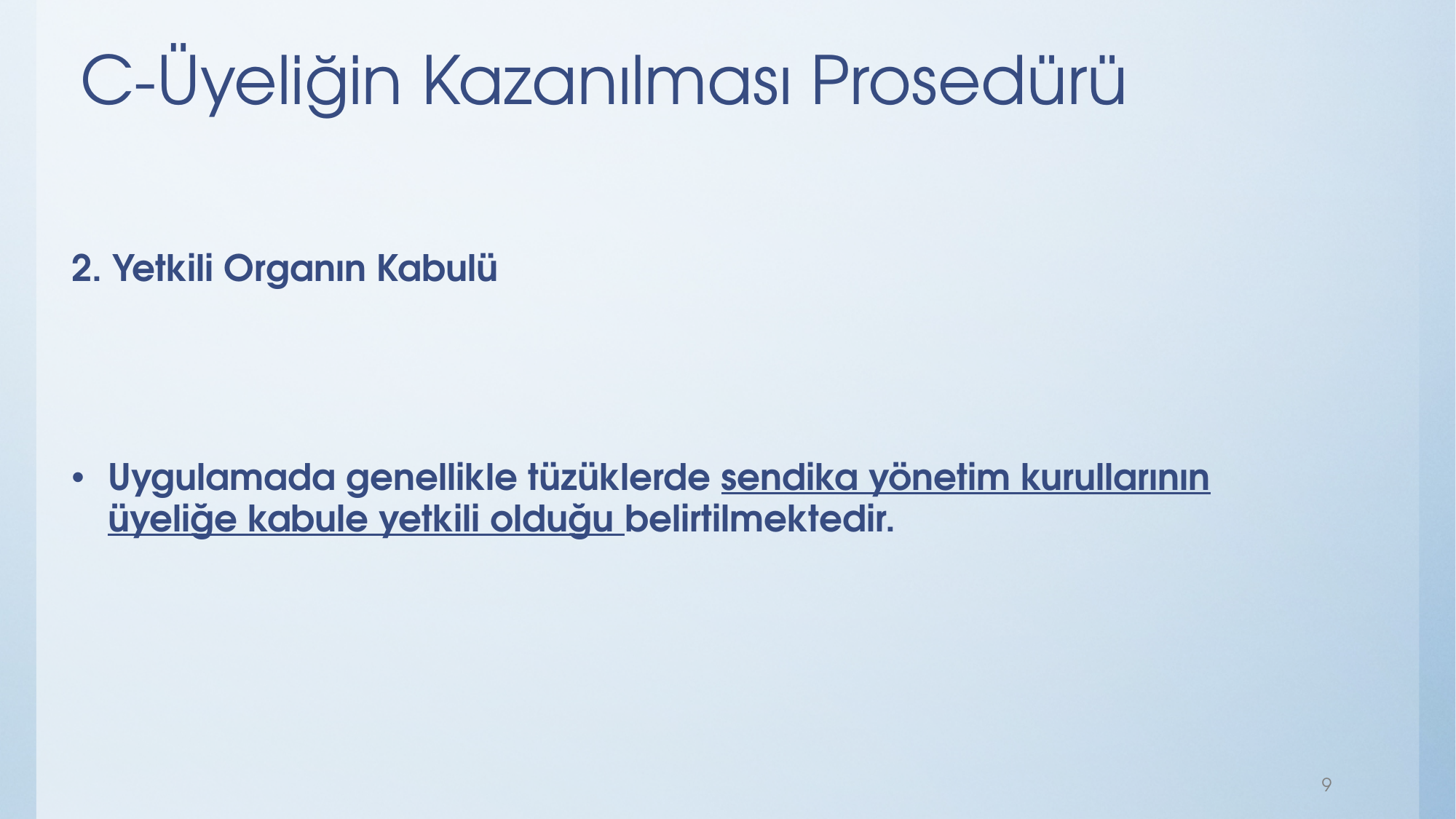

# C-Üyeliğin Kazanılması Prosedürü

2. Yetkili Organın Kabulü

Uygulamada genellikle tüzüklerde sendika yönetim kurullarının üyeliğe kabule yetkili olduğu belirtilmektedir.
9